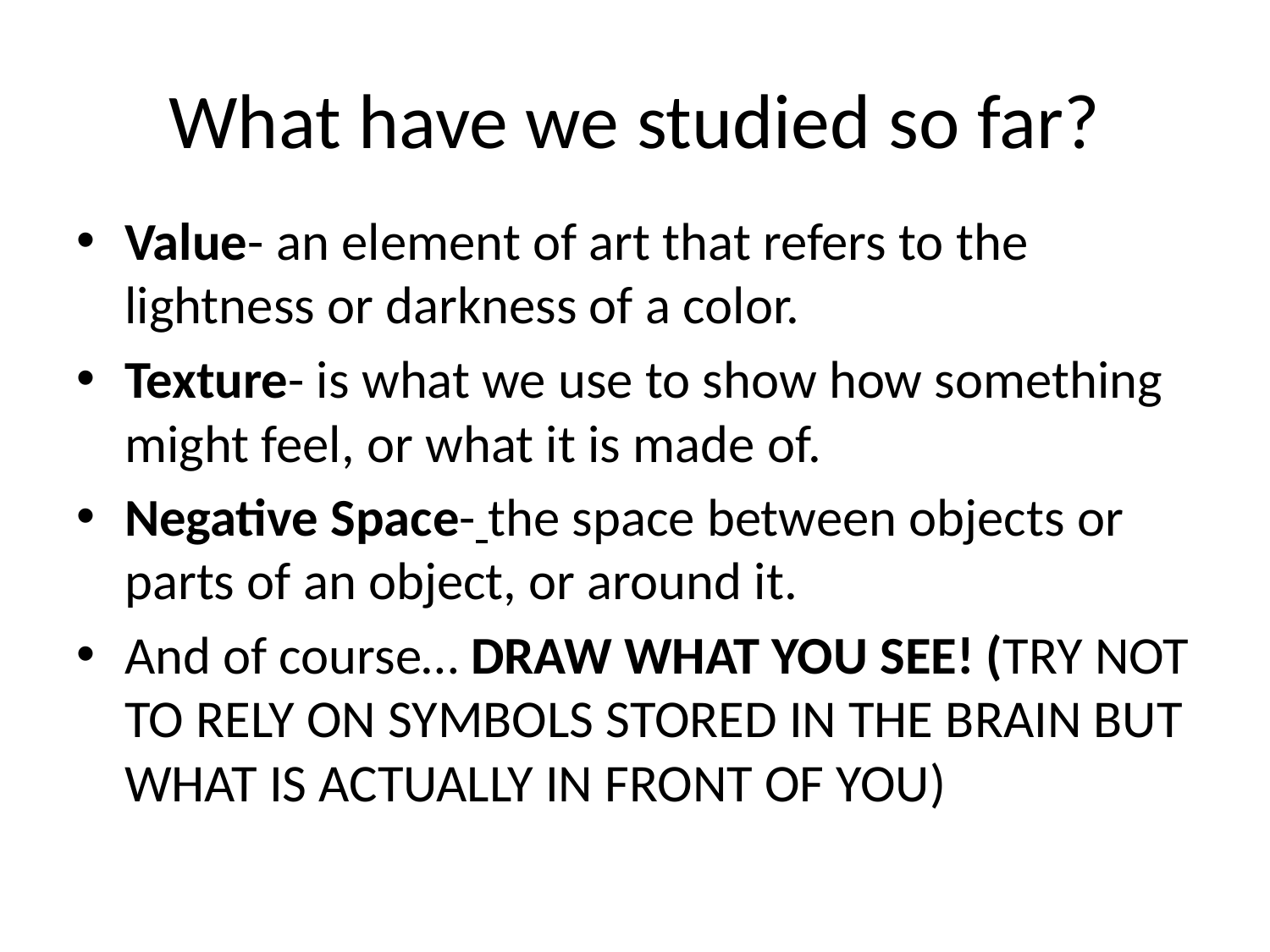

# What have we studied so far?
Value- an element of art that refers to the lightness or darkness of a color.
Texture- is what we use to show how something might feel, or what it is made of.
Negative Space- the space between objects or parts of an object, or around it.
And of course… DRAW WHAT YOU SEE! (TRY NOT TO RELY ON SYMBOLS STORED IN THE BRAIN BUT WHAT IS ACTUALLY IN FRONT OF YOU)